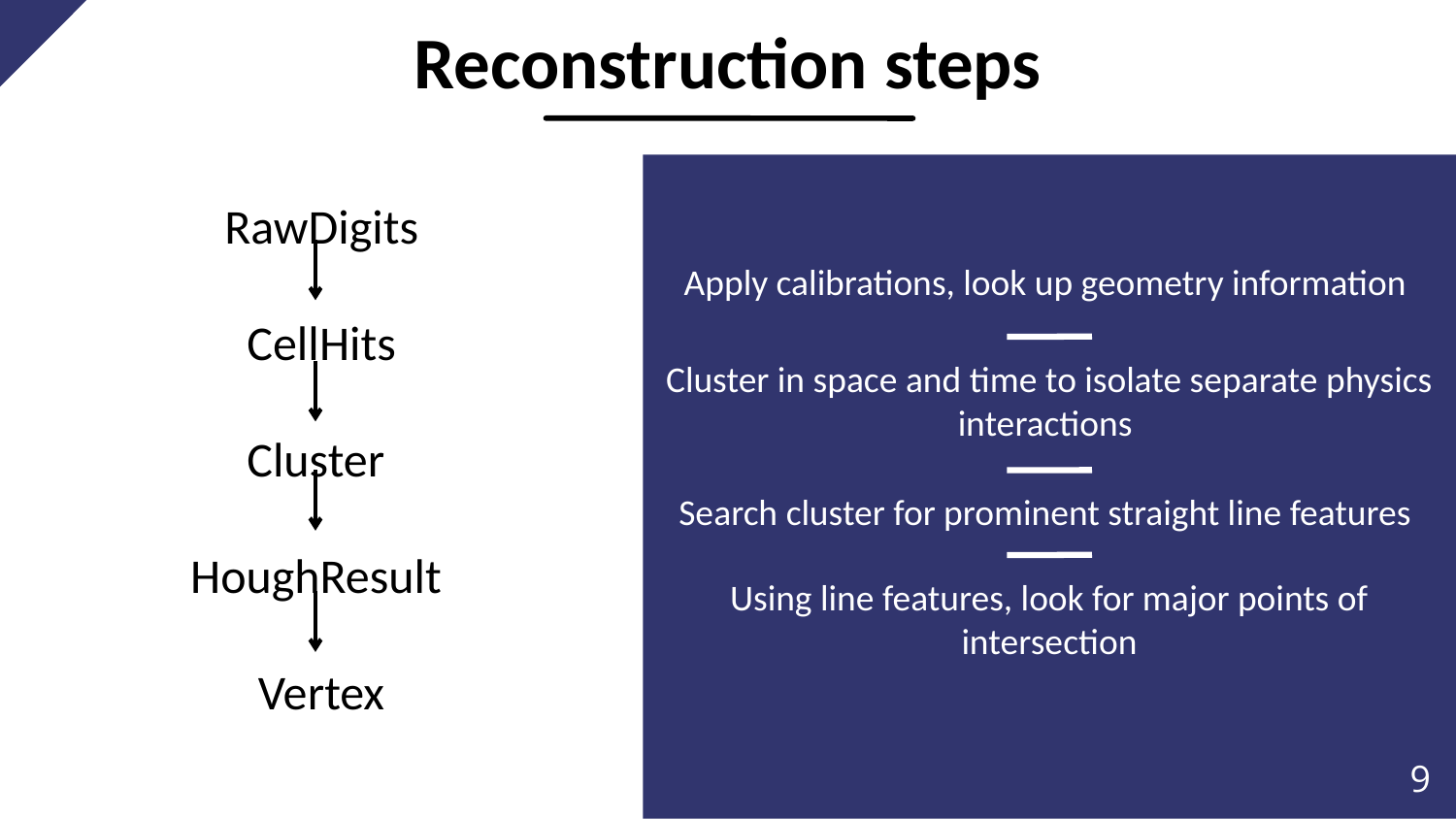

Reconstruction steps

RawDigits
CellHits
Cluster
HoughResult
Vertex

Apply calibrations, look up geometry information

Cluster in space and time to isolate separate physics interactions

Search cluster for prominent straight line features

Using line features, look for major points of intersection
9